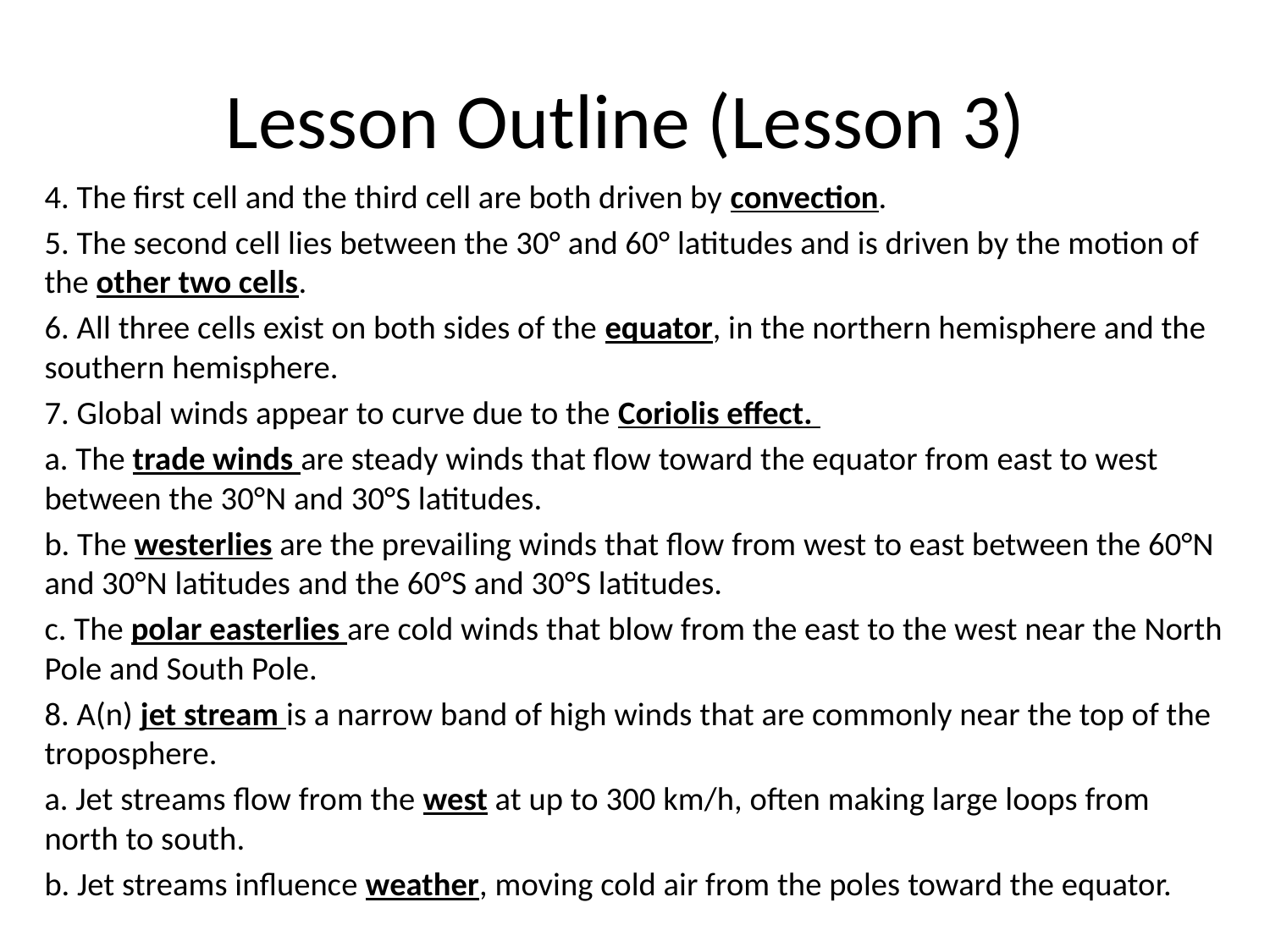

# Lesson Outline (Lesson 3)
4. The first cell and the third cell are both driven by convection.
5. The second cell lies between the 30° and 60° latitudes and is driven by the motion of the other two cells.
6. All three cells exist on both sides of the equator, in the northern hemisphere and the southern hemisphere.
7. Global winds appear to curve due to the Coriolis effect.
a. The trade winds are steady winds that flow toward the equator from east to west between the 30°N and 30°S latitudes.
b. The westerlies are the prevailing winds that flow from west to east between the 60°N and 30°N latitudes and the 60°S and 30°S latitudes.
c. The polar easterlies are cold winds that blow from the east to the west near the North Pole and South Pole.
8. A(n) jet stream is a narrow band of high winds that are commonly near the top of the troposphere.
a. Jet streams flow from the west at up to 300 km/h, often making large loops from north to south.
b. Jet streams influence weather, moving cold air from the poles toward the equator.